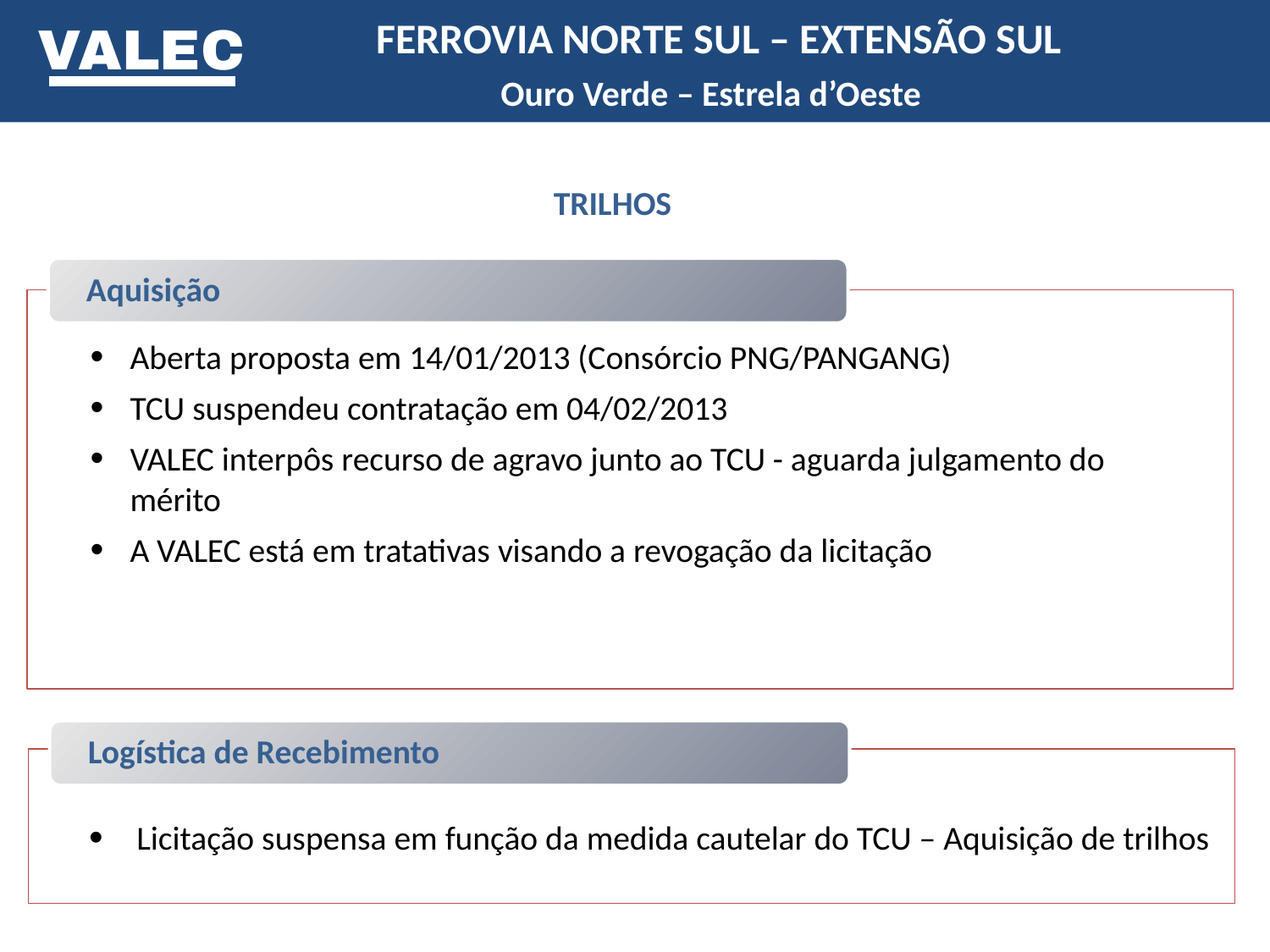

FERROVIA NORTE SUL – EXTENSÃO SUL
                Ouro Verde – Estrela d’Oeste
VALEC
VALEC
TRILHOS
Aquisição
Aberta proposta em 14/01/2013 (Consórcio PNG/PANGANG)
TCU suspendeu contratação em 04/02/2013
VALEC interpôs recurso de agravo junto ao TCU - aguarda julgamento do mérito
A VALEC está em tratativas visando a revogação da licitação
Logística de Recebimento
Licitação suspensa em função da medida cautelar do TCU – Aquisição de trilhos